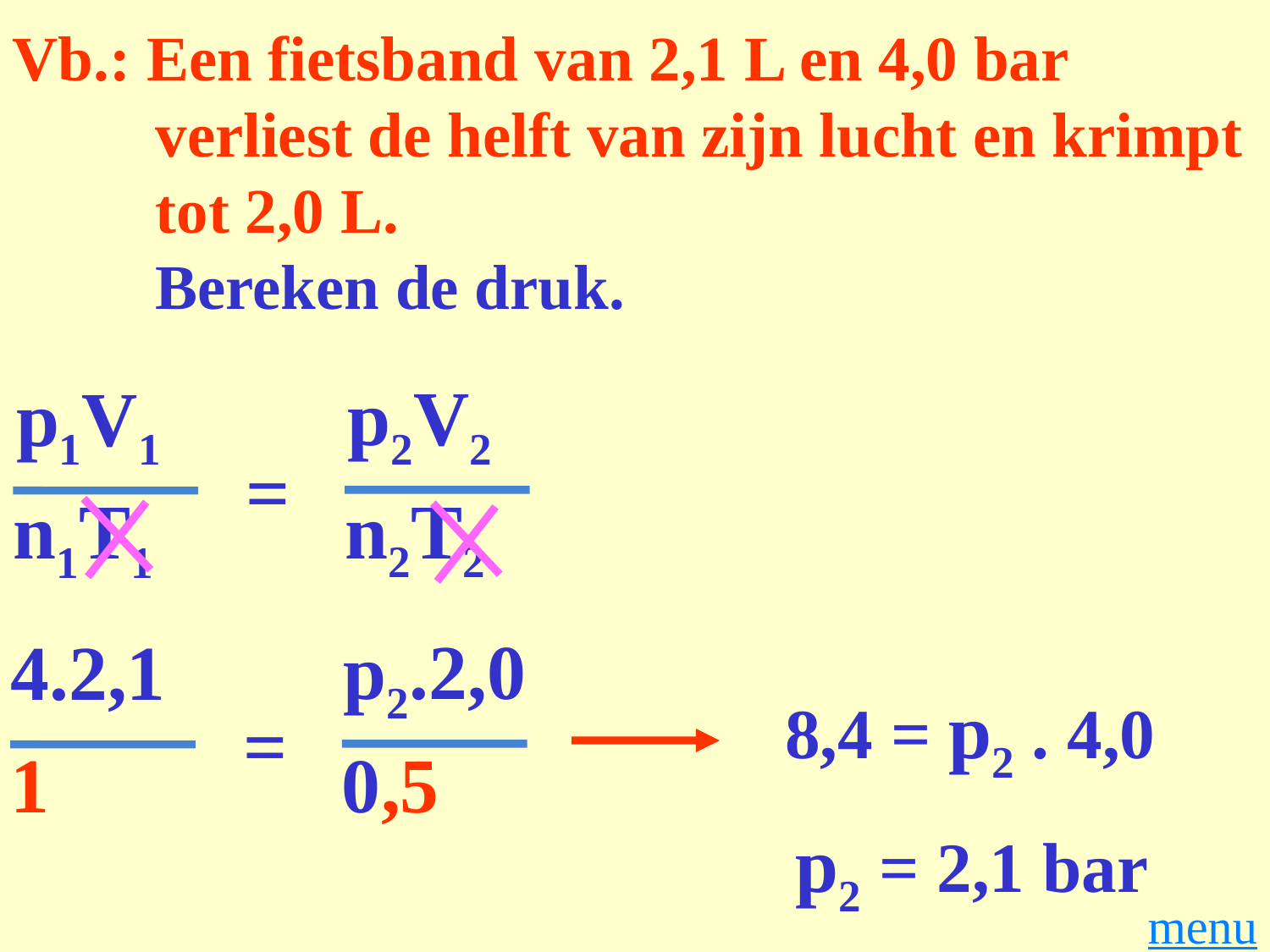

Vb.: Een fietsband van 2,1 L en 4,0 bar
         verliest de helft van zijn lucht en krimpt
         tot 2,0 L.
         Bereken de druk.
p2V2
n2T2

p1V1
n1T1

=

p2.2,0
0,5

4.2,1
1

=
8,4 = p2 . 4,0

p2 = 2,1 bar
menu